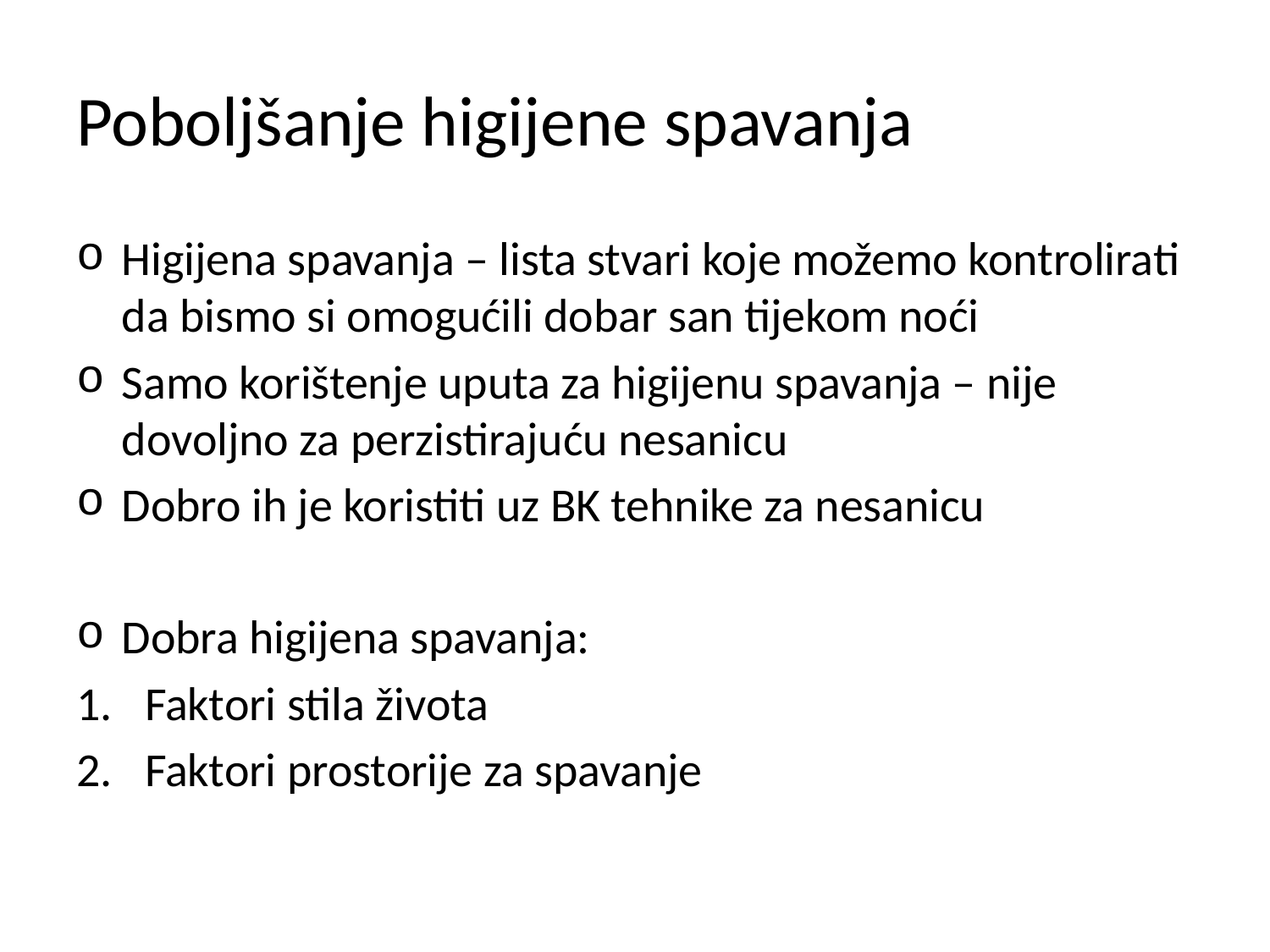

# Poboljšanje higijene spavanja
Higijena spavanja – lista stvari koje možemo kontrolirati da bismo si omogućili dobar san tijekom noći
Samo korištenje uputa za higijenu spavanja – nije dovoljno za perzistirajuću nesanicu
Dobro ih je koristiti uz BK tehnike za nesanicu

Dobra higijena spavanja:
Faktori stila života
Faktori prostorije za spavanje